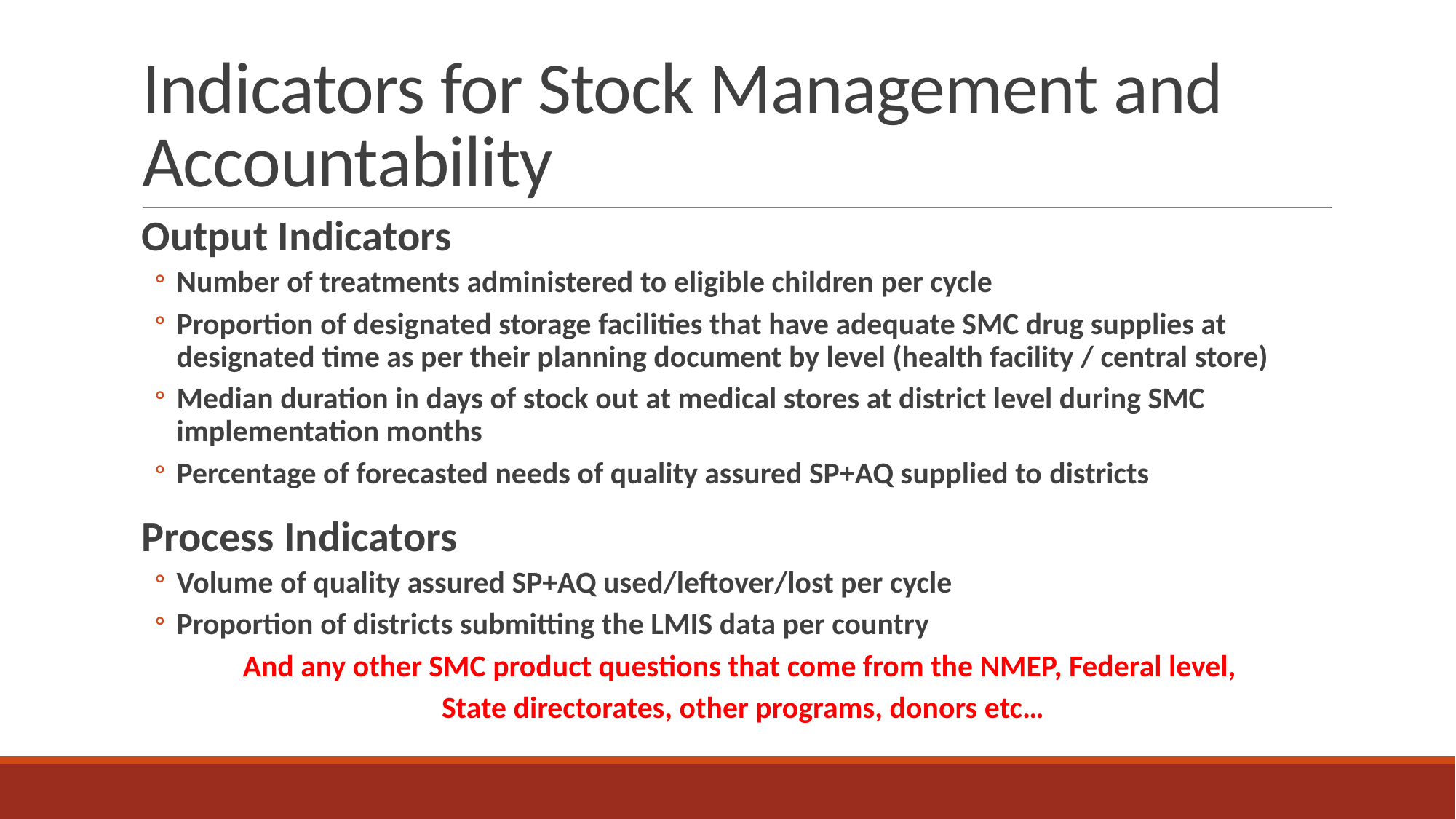

# Indicators for Stock Management and Accountability
Output Indicators
Number of treatments administered to eligible children per cycle
Proportion of designated storage facilities that have adequate SMC drug supplies at designated time as per their planning document by level (health facility / central store)
Median duration in days of stock out at medical stores at district level during SMC implementation months
Percentage of forecasted needs of quality assured SP+AQ supplied to districts
Process Indicators
Volume of quality assured SP+AQ used/leftover/lost per cycle
Proportion of districts submitting the LMIS data per country
And any other SMC product questions that come from the NMEP, Federal level,
State directorates, other programs, donors etc…